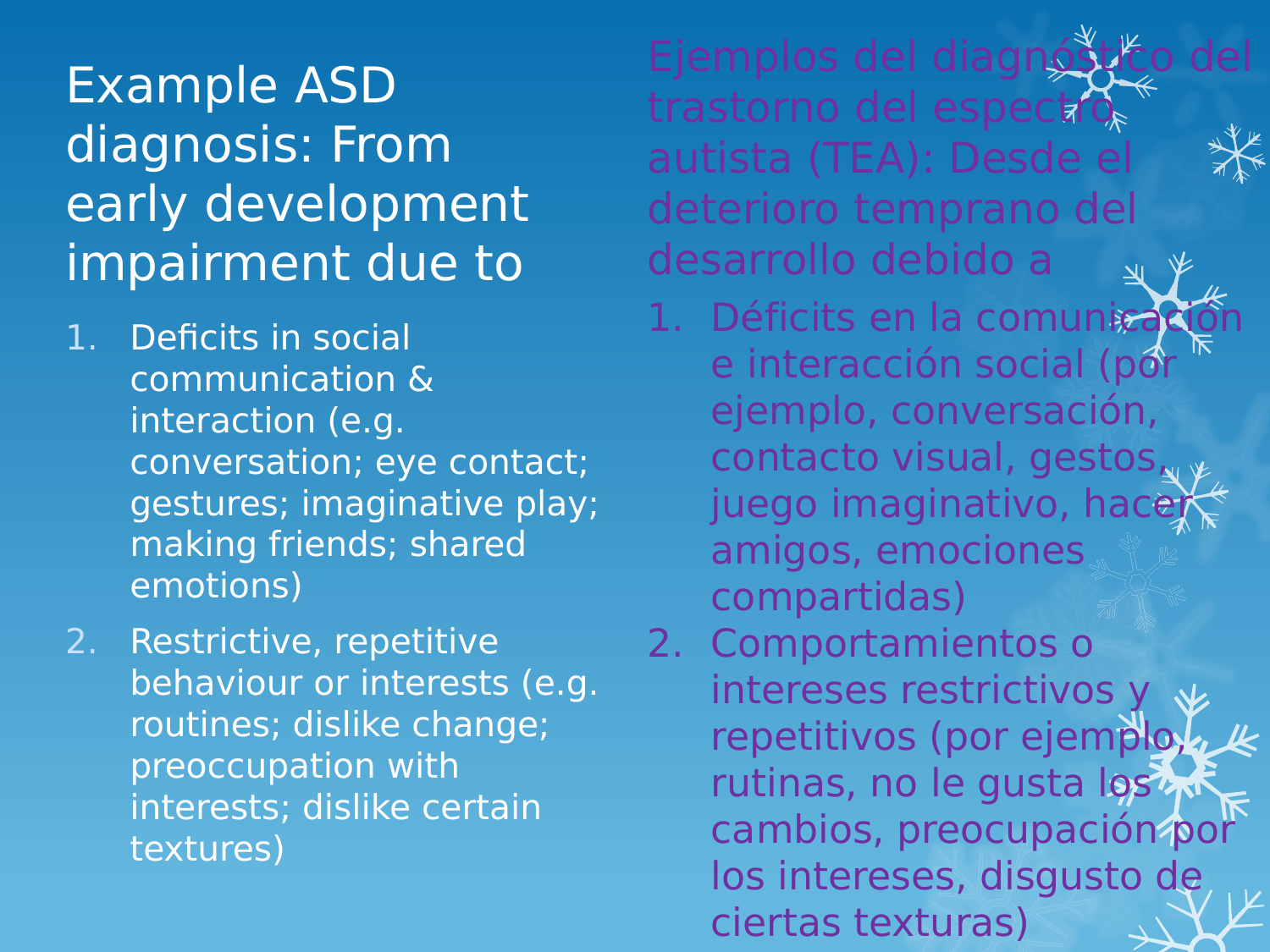

Ejemplos del diagnóstico del trastorno del espectro autista (TEA): Desde el deterioro temprano del desarrollo debido a
Example ASD diagnosis: From early development impairment due to
#
Déficits en la comunicación e interacción social (por ejemplo, conversación, contacto visual, gestos, juego imaginativo, hacer amigos, emociones compartidas)
Comportamientos o intereses restrictivos y repetitivos (por ejemplo, rutinas, no le gusta los cambios, preocupación por los intereses, disgusto de ciertas texturas)
Deficits in social communication & interaction (e.g. conversation; eye contact; gestures; imaginative play; making friends; shared emotions)
Restrictive, repetitive behaviour or interests (e.g. routines; dislike change; preoccupation with interests; dislike certain textures)